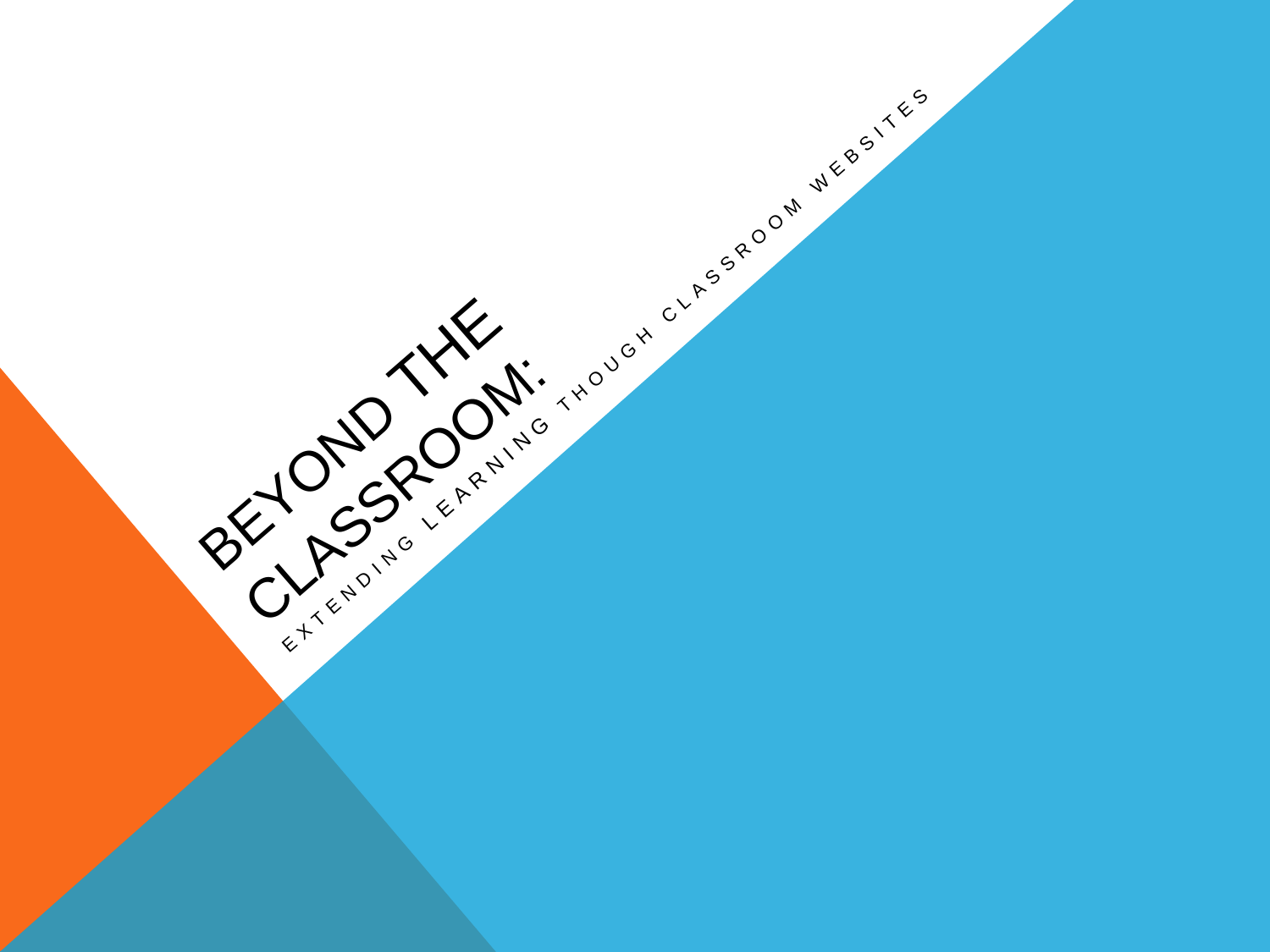

# Beyond the Classroom:
Extending Learning though Classroom Websites